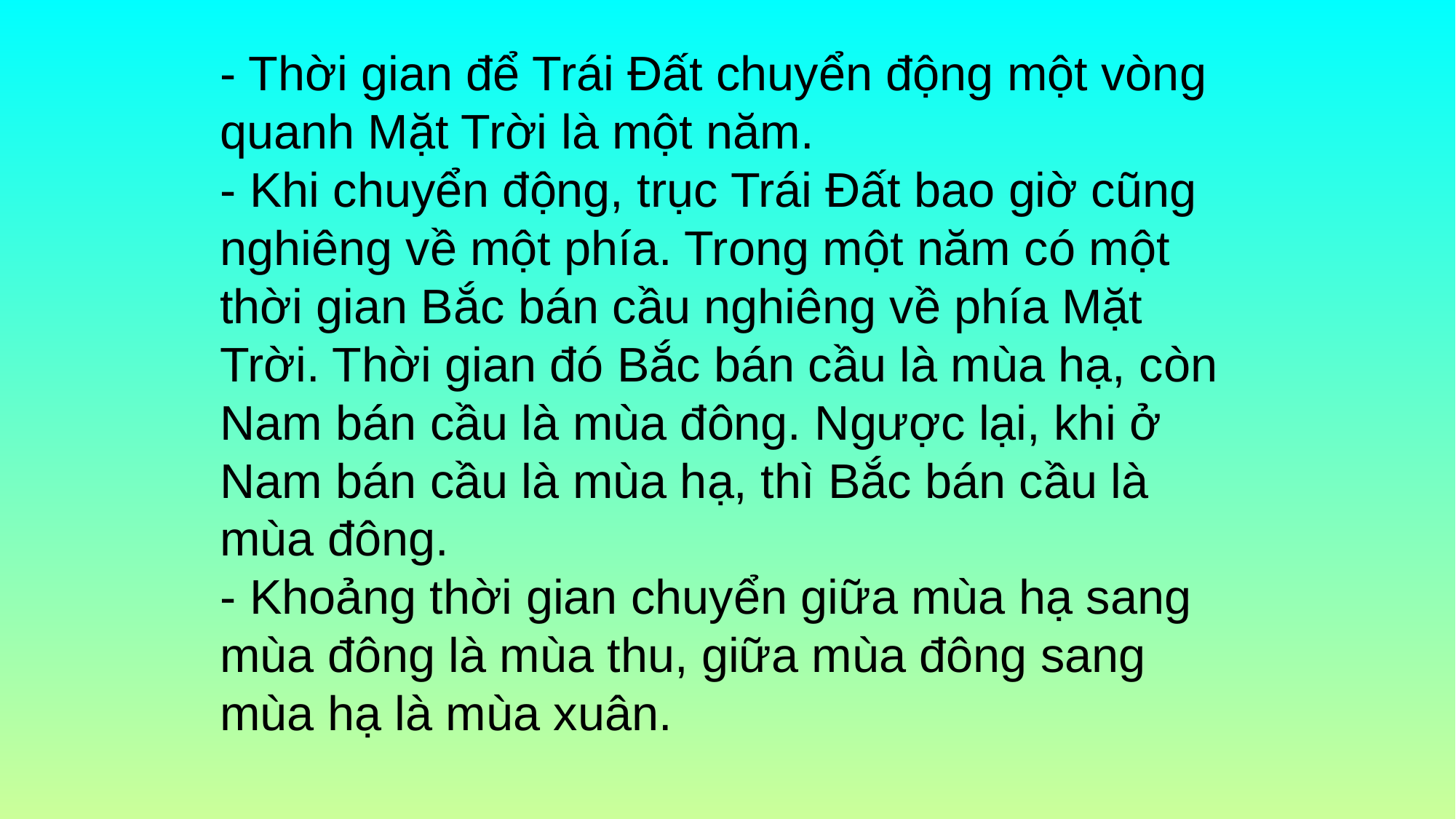

# - Thời gian để Trái Đất chuyển động một vòng quanh Mặt Trời là một năm. - Khi chuyển động, trục Trái Đất bao giờ cũng nghiêng về một phía. Trong một năm có một thời gian Bắc bán cầu nghiêng về phía Mặt Trời. Thời gian đó Bắc bán cầu là mùa hạ, còn Nam bán cầu là mùa đông. Ngược lại, khi ở Nam bán cầu là mùa hạ, thì Bắc bán cầu là mùa đông. - Khoảng thời gian chuyển giữa mùa hạ sang mùa đông là mùa thu, giữa mùa đông sang mùa hạ là mùa xuân.